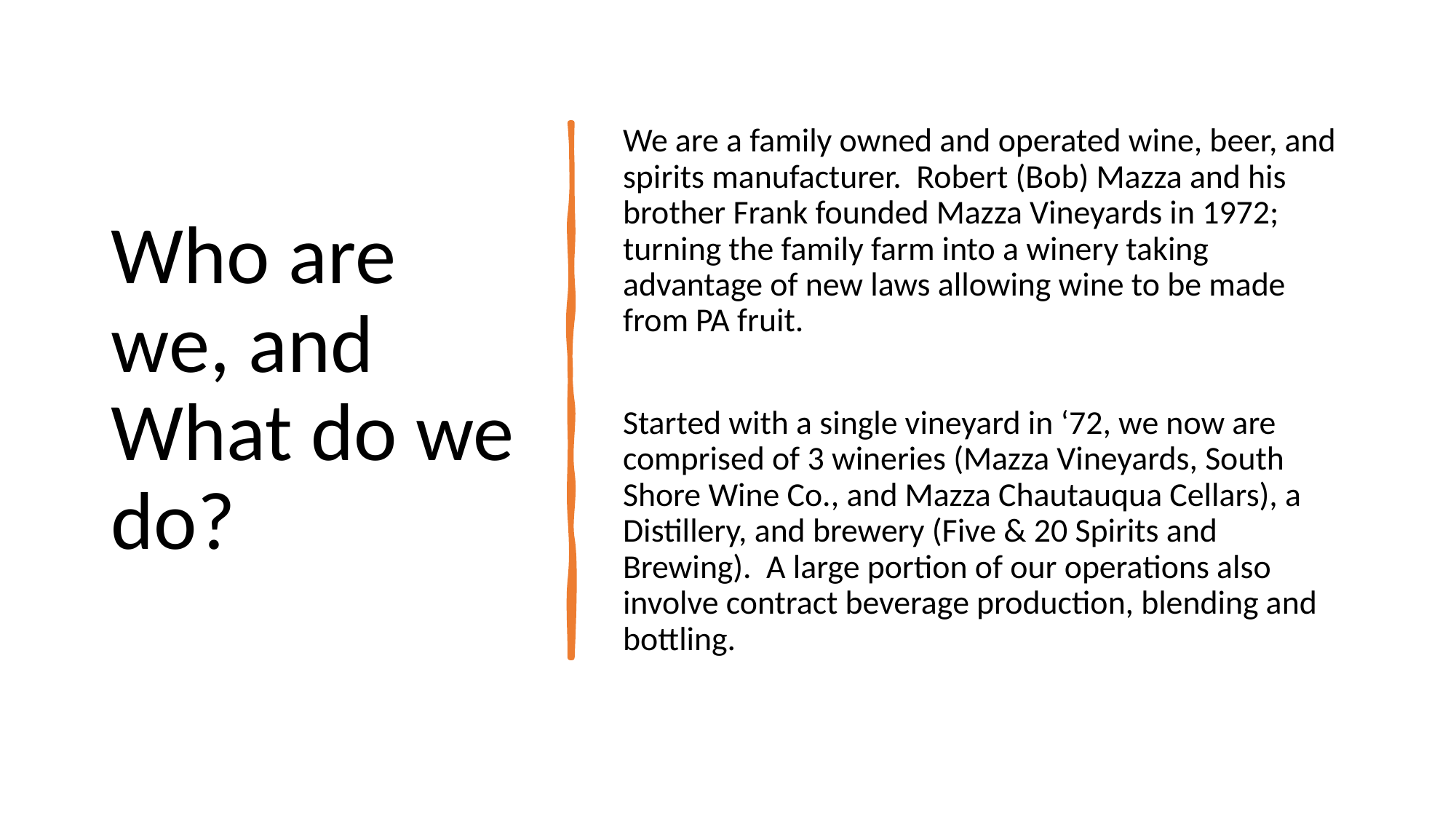

# Who are we, and What do we do?
We are a family owned and operated wine, beer, and spirits manufacturer.  Robert (Bob) Mazza and his brother Frank founded Mazza Vineyards in 1972; turning the family farm into a winery taking advantage of new laws allowing wine to be made from PA fruit.

Started with a single vineyard in ‘72, we now are comprised of 3 wineries (Mazza Vineyards, South Shore Wine Co., and Mazza Chautauqua Cellars), a Distillery, and brewery (Five & 20 Spirits and Brewing).  A large portion of our operations also involve contract beverage production, blending and bottling.